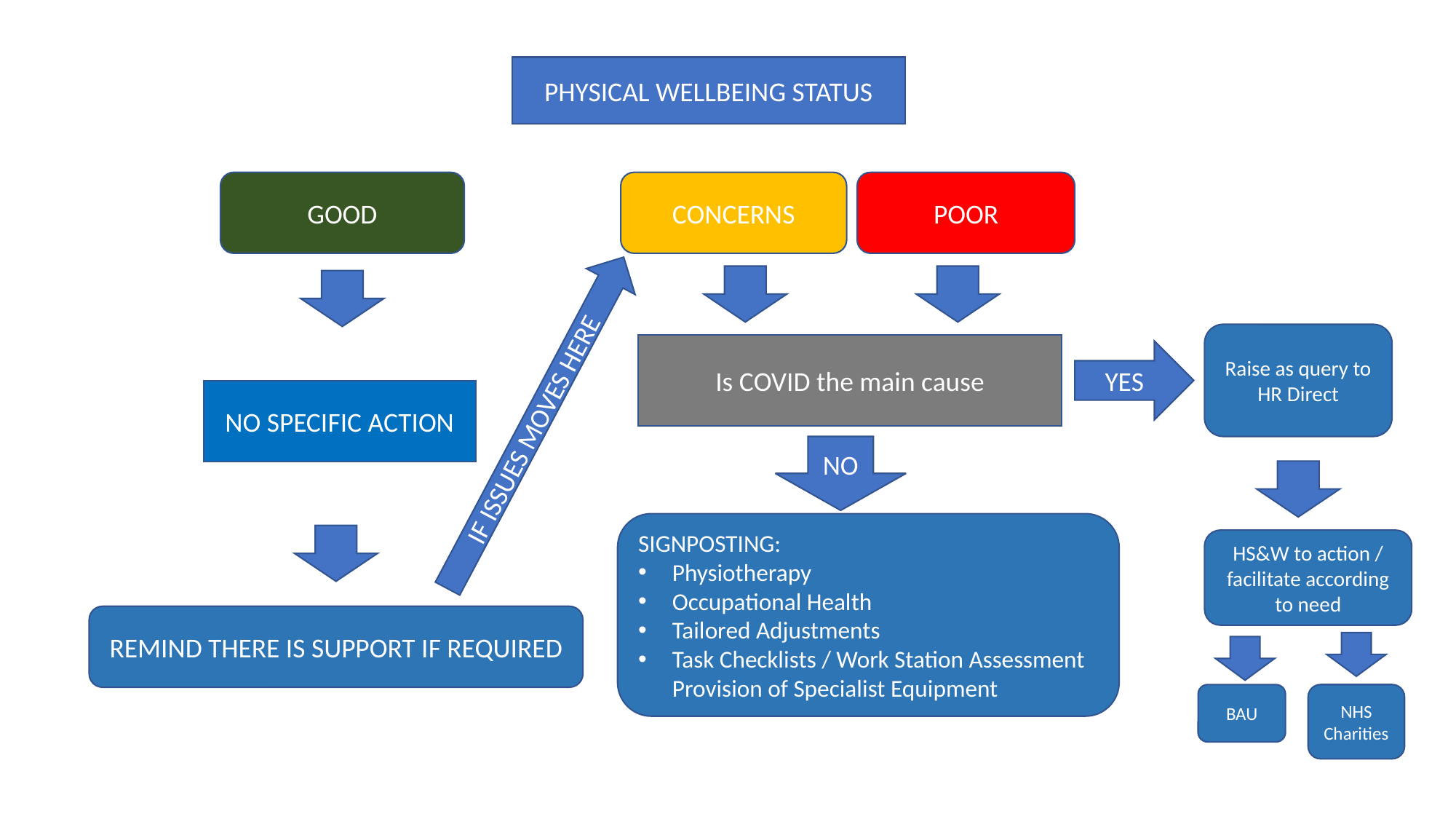

PHYSICAL WELLBEING STATUS
GOOD
CONCERNS
POOR

Raise as query to HR Direct
Is COVID the main cause
YES
NO SPECIFIC ACTION
IF ISSUES MOVES HERE
NO

SIGNPOSTING:
Physiotherapy
Occupational Health
Tailored Adjustments
Task Checklists / Work Station Assessment Provision of Specialist Equipment

HS&W to action / facilitate according to need
REMIND THERE IS SUPPORT IF REQUIRED

BAU
NHS Charities